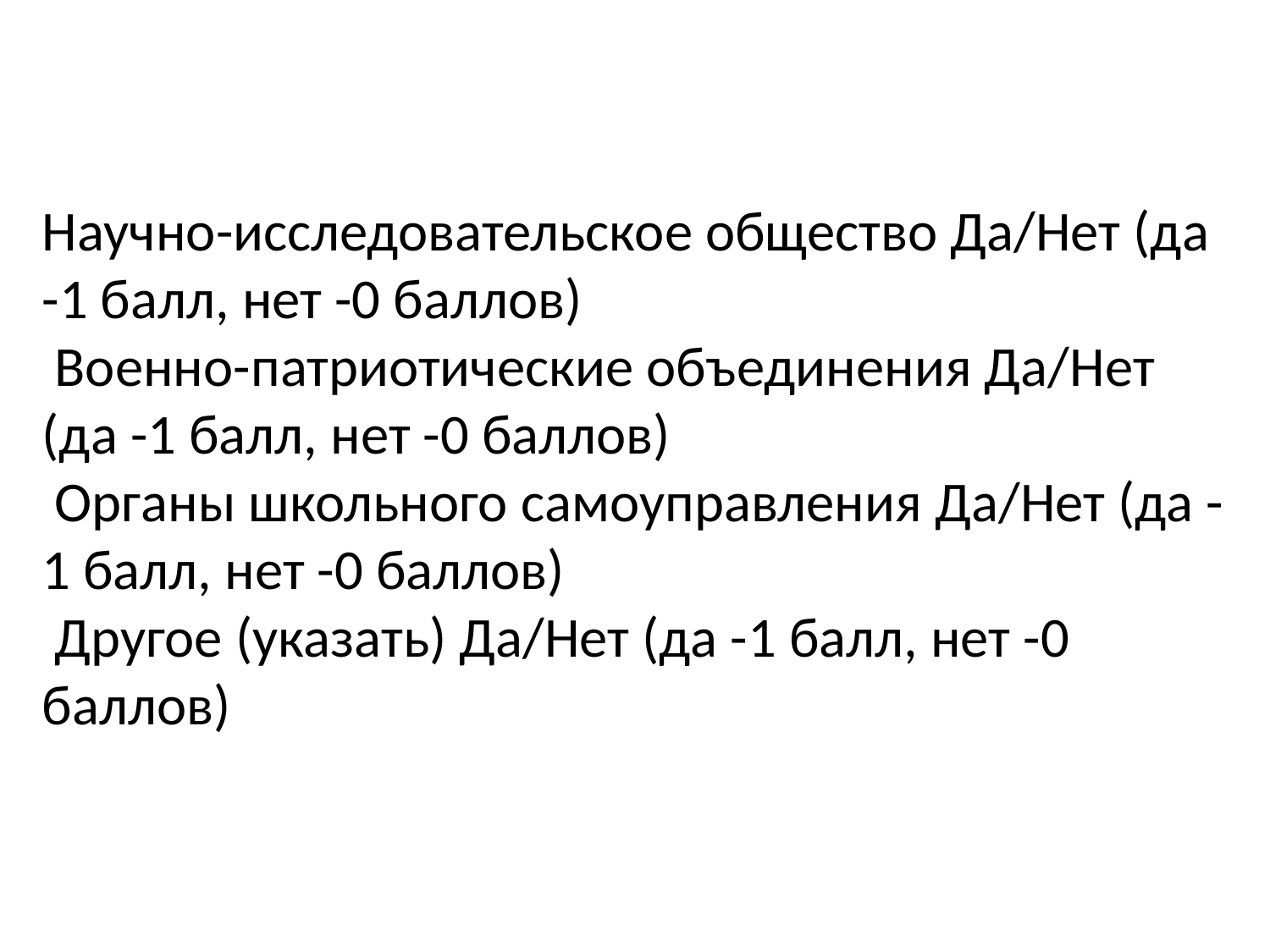

Научно-исследовательское общество Да/Нет (да -1 балл, нет -0 баллов)
 Военно-патриотические объединения Да/Нет (да -1 балл, нет -0 баллов)
 Органы школьного самоуправления Да/Нет (да -1 балл, нет -0 баллов)
 Другое (указать) Да/Нет (да -1 балл, нет -0 баллов)